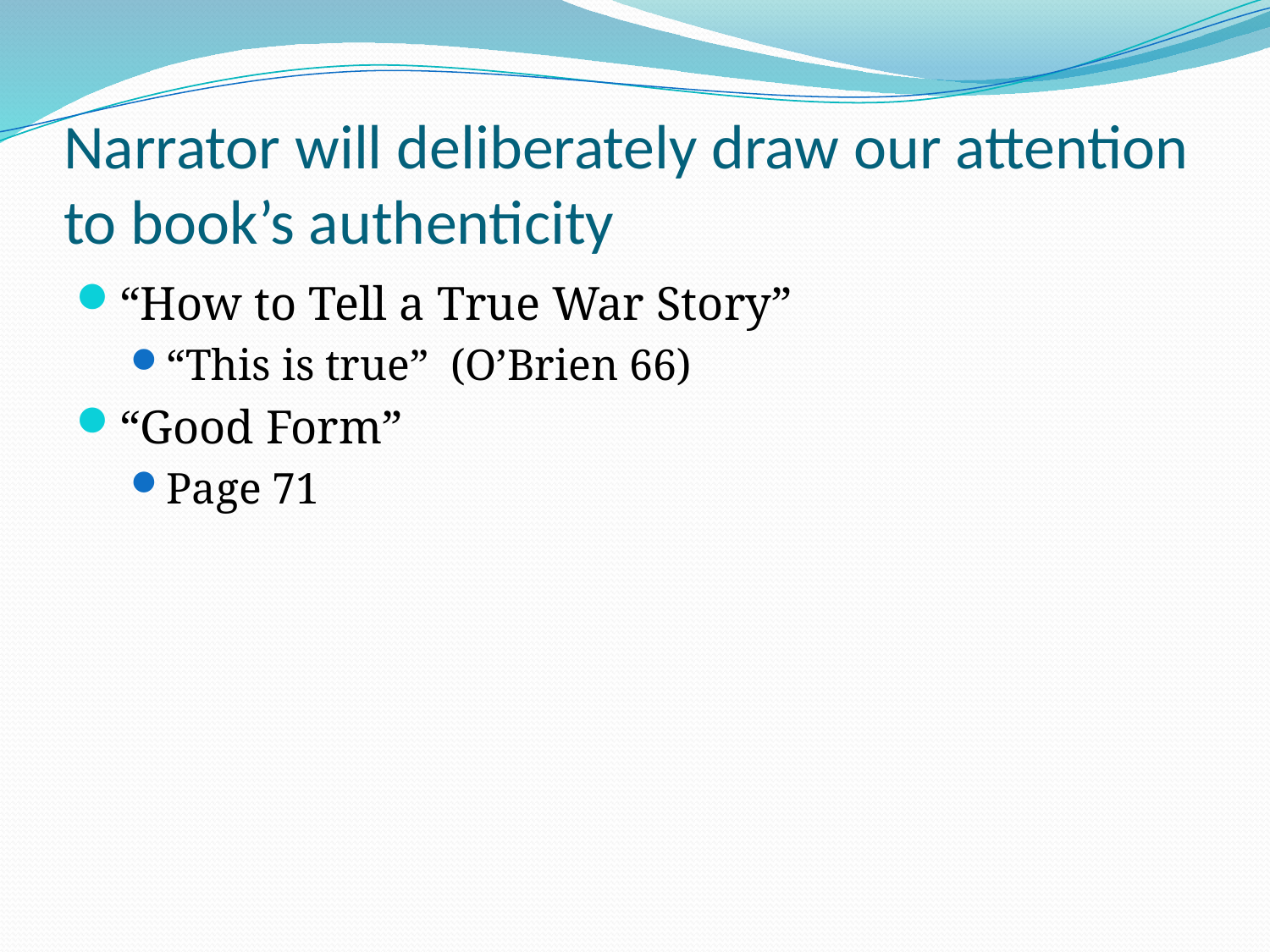

# Narrator will deliberately draw our attention to book’s authenticity
“How to Tell a True War Story”
“This is true”  (O’Brien 66)
“Good Form”
Page 71